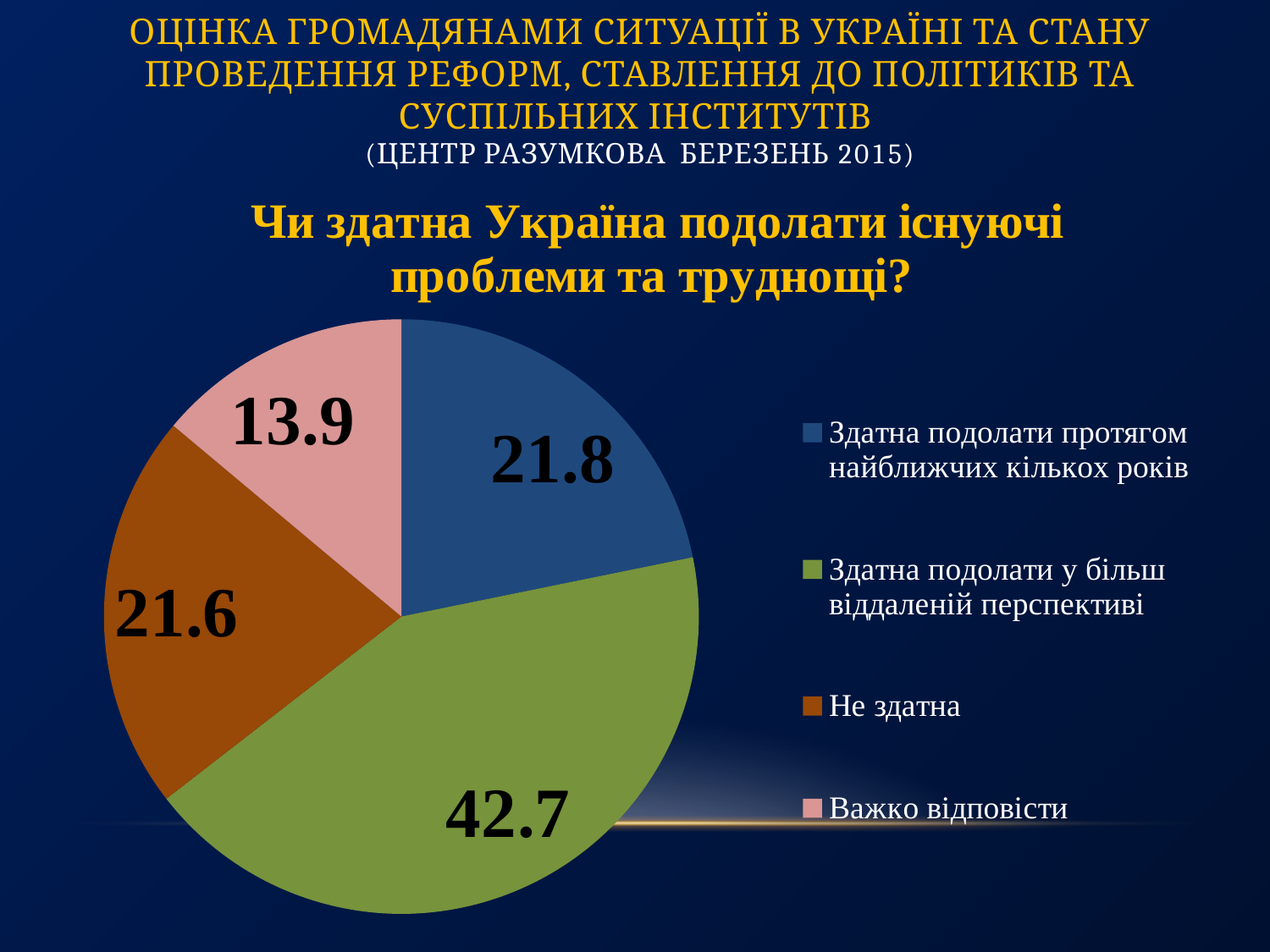

# Оцінка громадянами ситуації в Україні та стану проведення реформ, ставлення до політиків та суспільних інститутів (центр разумкова  березень 2015)

### Chart: Чи здатна Україна подолати існуючі проблеми та труднощі?

| Category | Чи здатна Україна подолати існуючі проблеми та труднощі?  |
|---|---|
| Здатна подолати протягом найближчих кількох років | 21.8 |
| Здатна подолати у більш віддаленій перспективі | 42.7 |
| Не здатна | 21.6 |
| Важко відповісти | 13.9 |